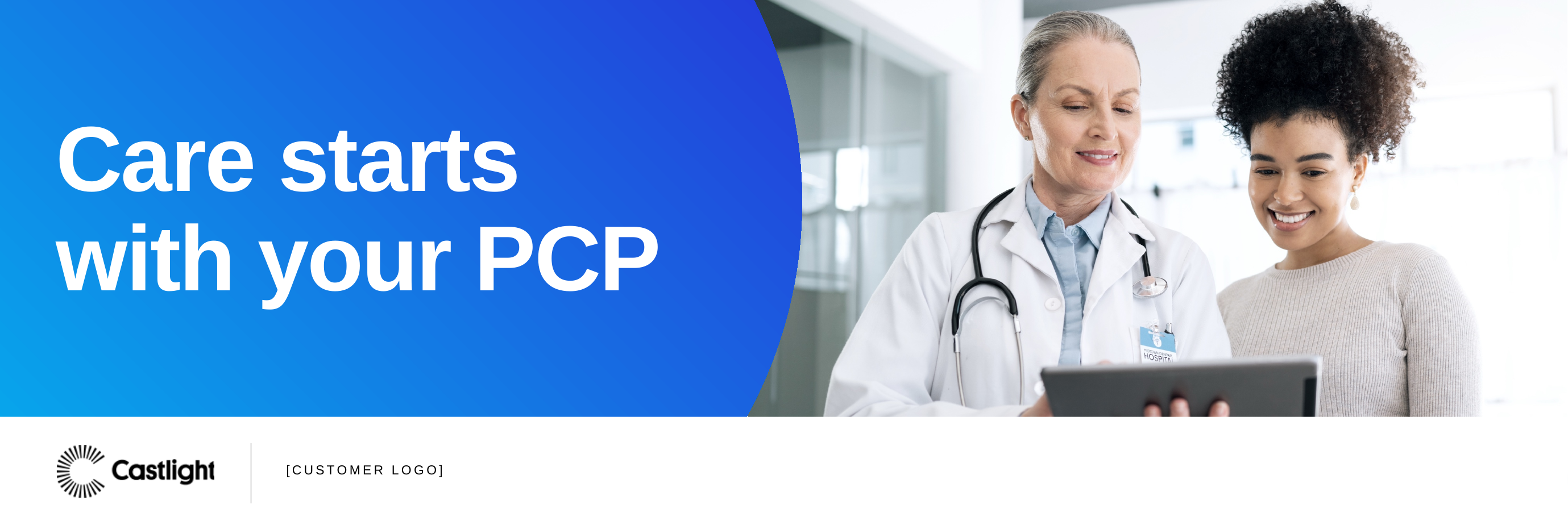

Care starts with your PCP
[CUSTOMER LOGO]